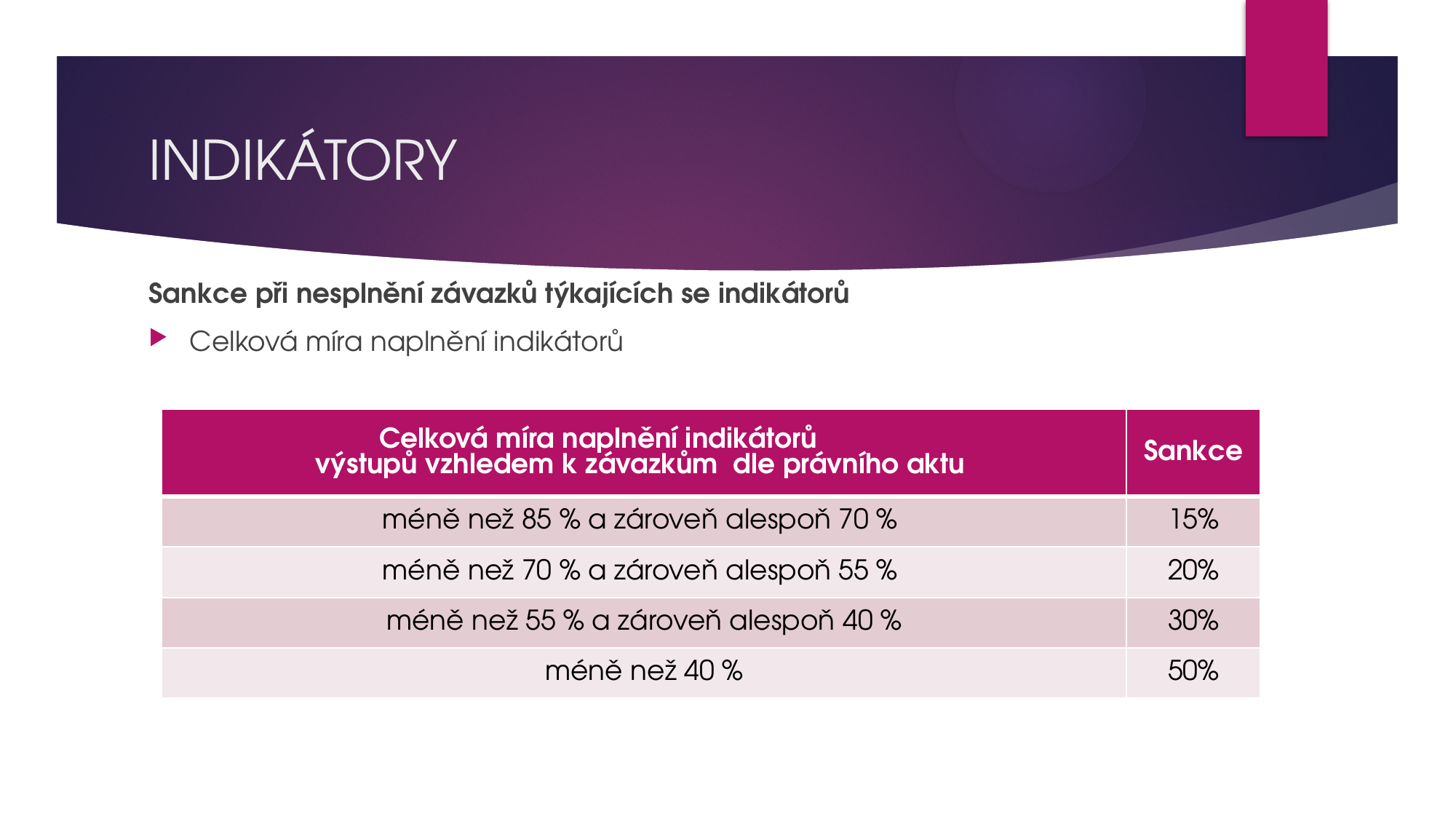

# INDIKÁTORY
Sankce při nesplnění závazků týkajících se indikátorů
Celková míra naplnění indikátorů
| Celková míra naplnění indikátorů výstupů vzhledem k závazkům dle právního aktu | Sankce |
| --- | --- |
| méně než 85 % a zároveň alespoň 70 % | 15% |
| méně než 70 % a zároveň alespoň 55 % | 20% |
| méně než 55 % a zároveň alespoň 40 % | 30% |
| méně než 40 % | 50% |